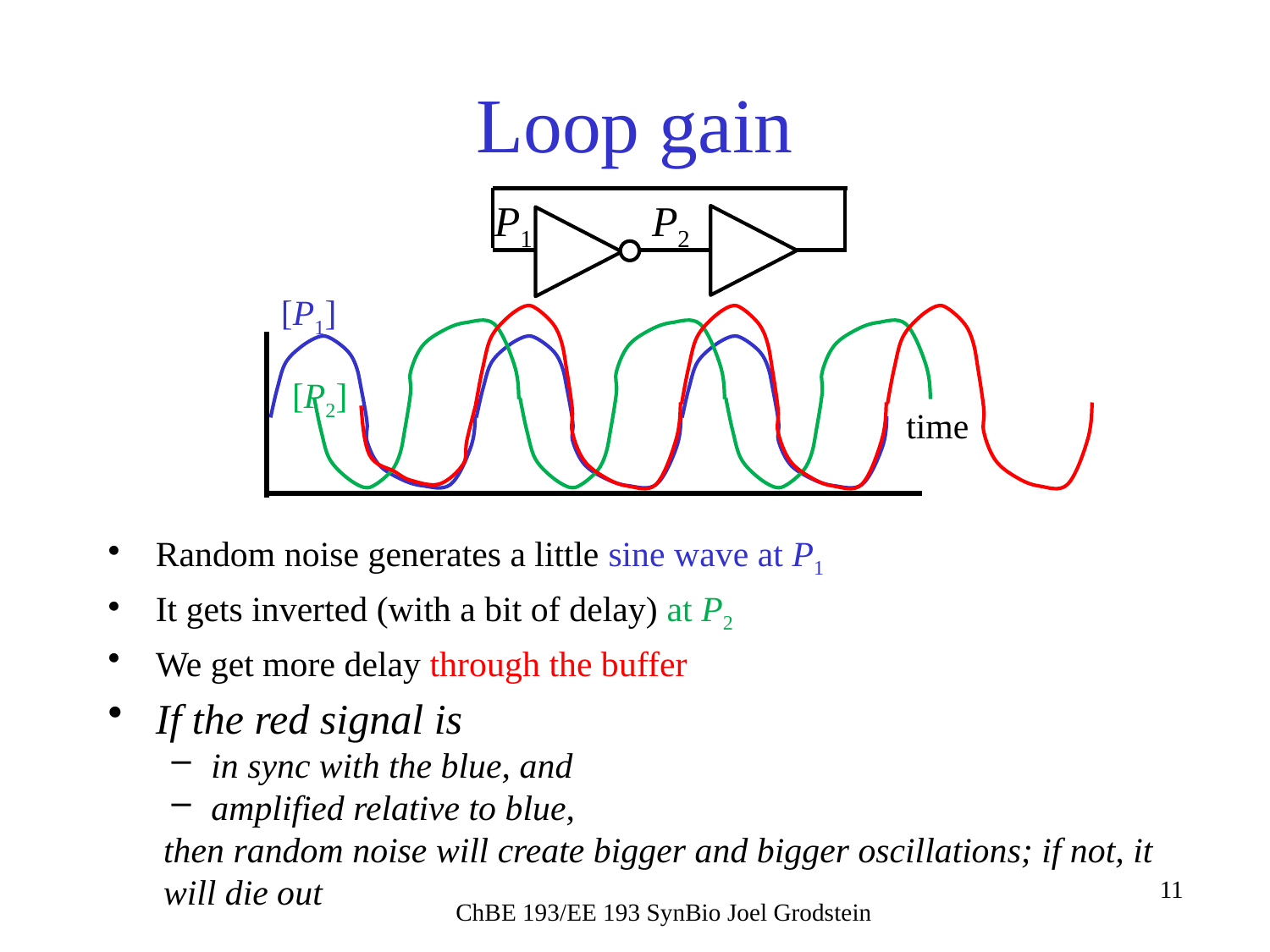

# Loop gain
P1
P2

[P1]

[P2]
time
Random noise generates a little sine wave at P1
It gets inverted (with a bit of delay) at P2
We get more delay through the buffer
If the red signal is
in sync with the blue, and
amplified relative to blue,
then random noise will create bigger and bigger oscillations; if not, it will die out

ChBE 193/EE 193 SynBio Joel Grodstein